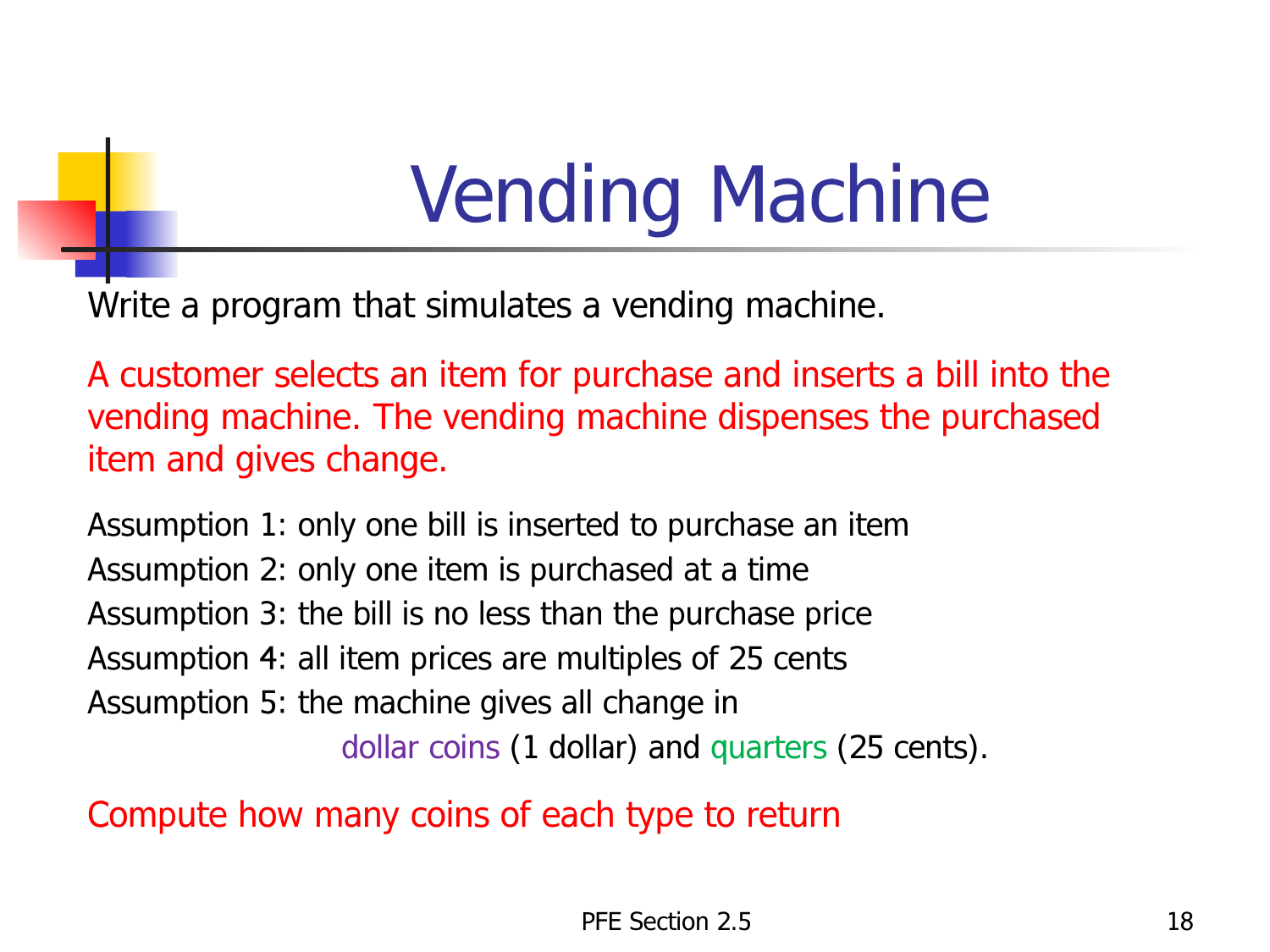

# Vending Machine
Write a program that simulates a vending machine.

A customer selects an item for purchase and inserts a bill into the vending machine. The vending machine dispenses the purchased item and gives change.

Assumption 1: only one bill is inserted to purchase an item
Assumption 2: only one item is purchased at a time
Assumption 3: the bill is no less than the purchase price
Assumption 4: all item prices are multiples of 25 cents
Assumption 5: the machine gives all change in
		dollar coins (1 dollar) and quarters (25 cents).

Compute how many coins of each type to return
PFE Section 2.5
18